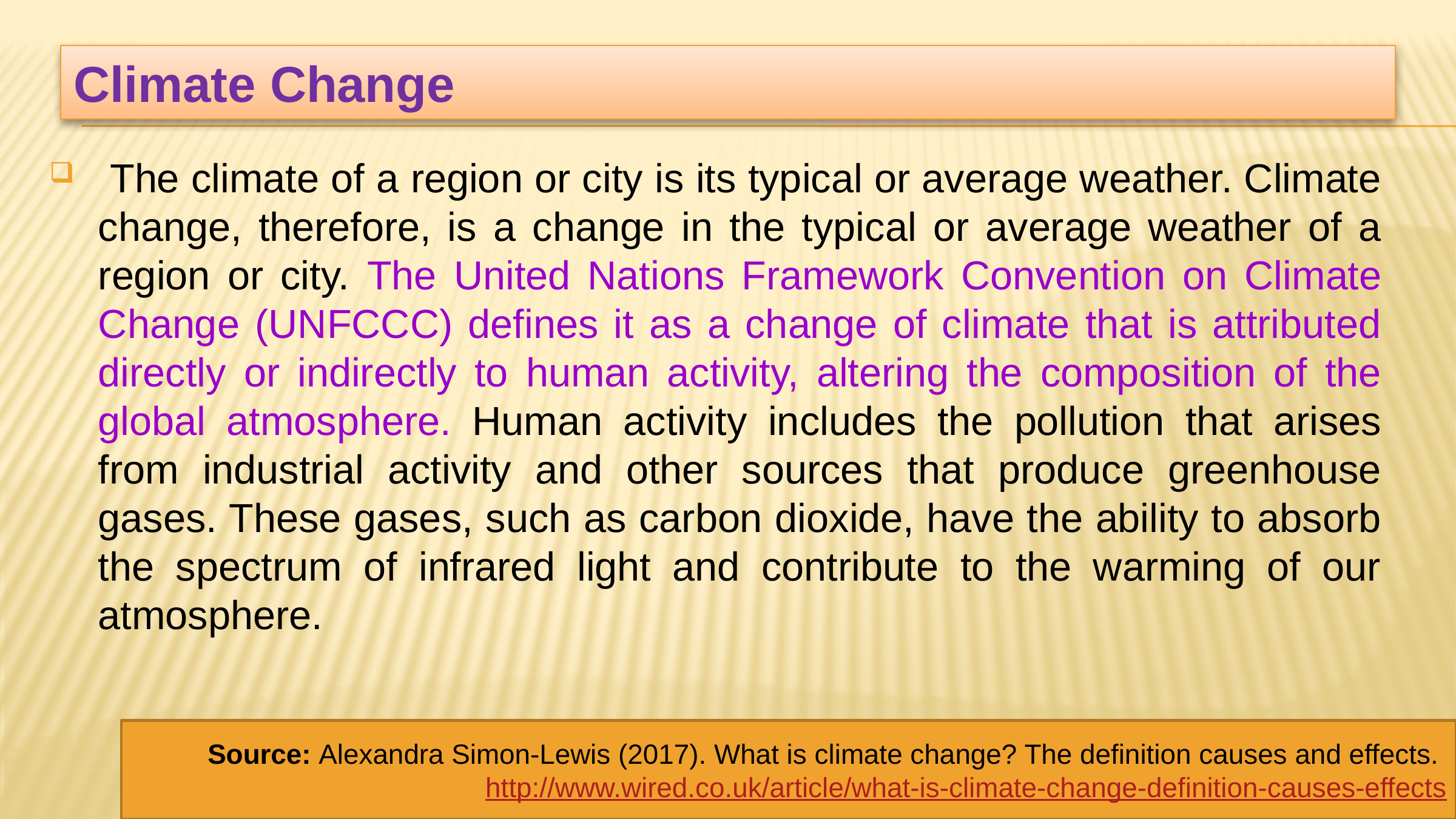

Climate Change
 The climate of a region or city is its typical or average weather. Climate change, therefore, is a change in the typical or average weather of a region or city. The United Nations Framework Convention on Climate Change (UNFCCC) defines it as a change of climate that is attributed directly or indirectly to human activity, altering the composition of the global atmosphere. Human activity includes the pollution that arises from industrial activity and other sources that produce greenhouse gases. These gases, such as carbon dioxide, have the ability to absorb the spectrum of infrared light and contribute to the warming of our atmosphere.

Source: Alexandra Simon-Lewis (2017). What is climate change? The definition causes and effects.
http://www.wired.co.uk/article/what-is-climate-change-definition-causes-effects